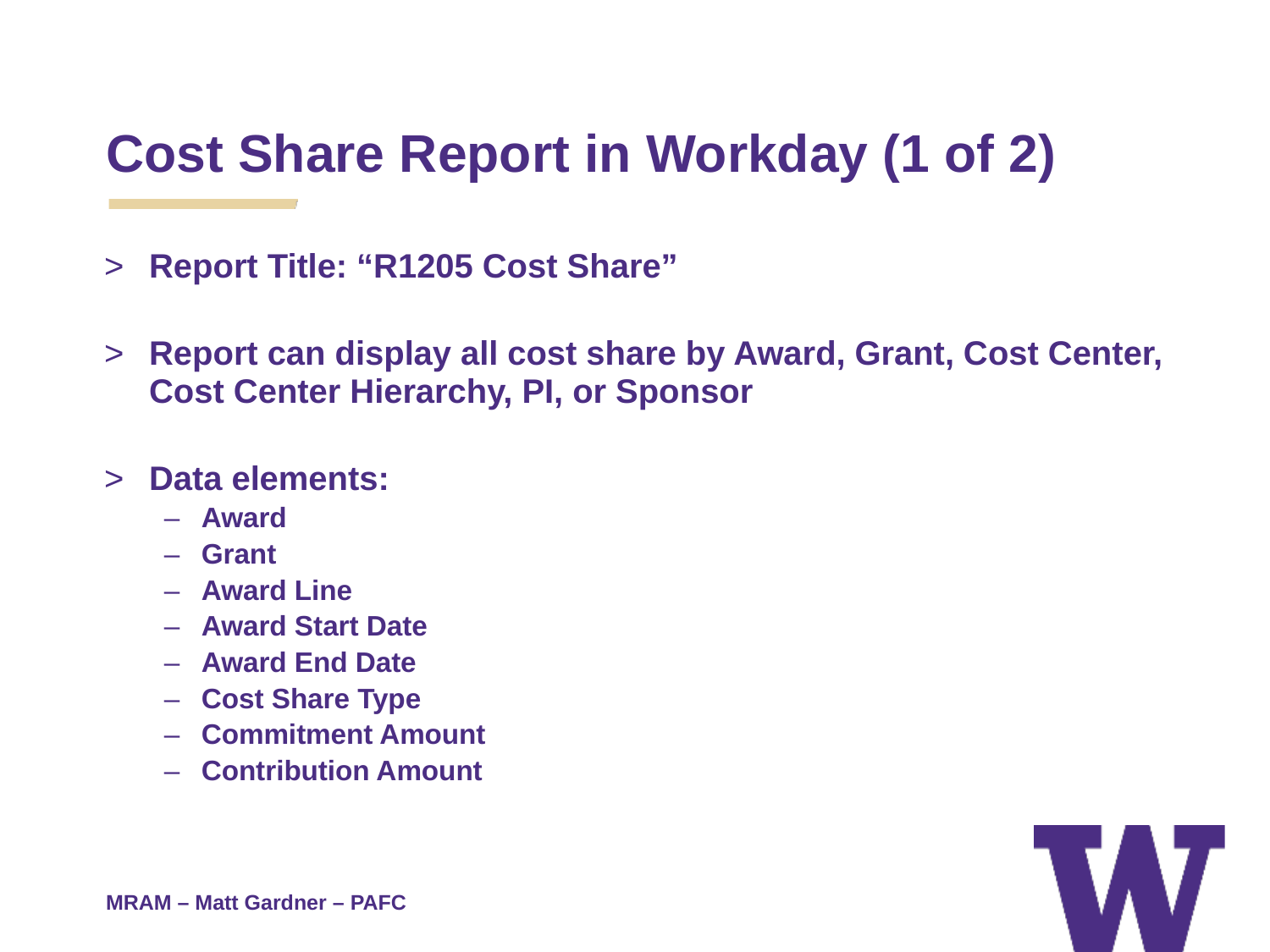

# Cost Share Report in Workday (1 of 2)
Report Title: “R1205 Cost Share”

Report can display all cost share by Award, Grant, Cost Center, Cost Center Hierarchy, PI, or Sponsor

Data elements:
Award
Grant
Award Line
Award Start Date
Award End Date
Cost Share Type
Commitment Amount
Contribution Amount

MRAM – Matt Gardner – PAFC